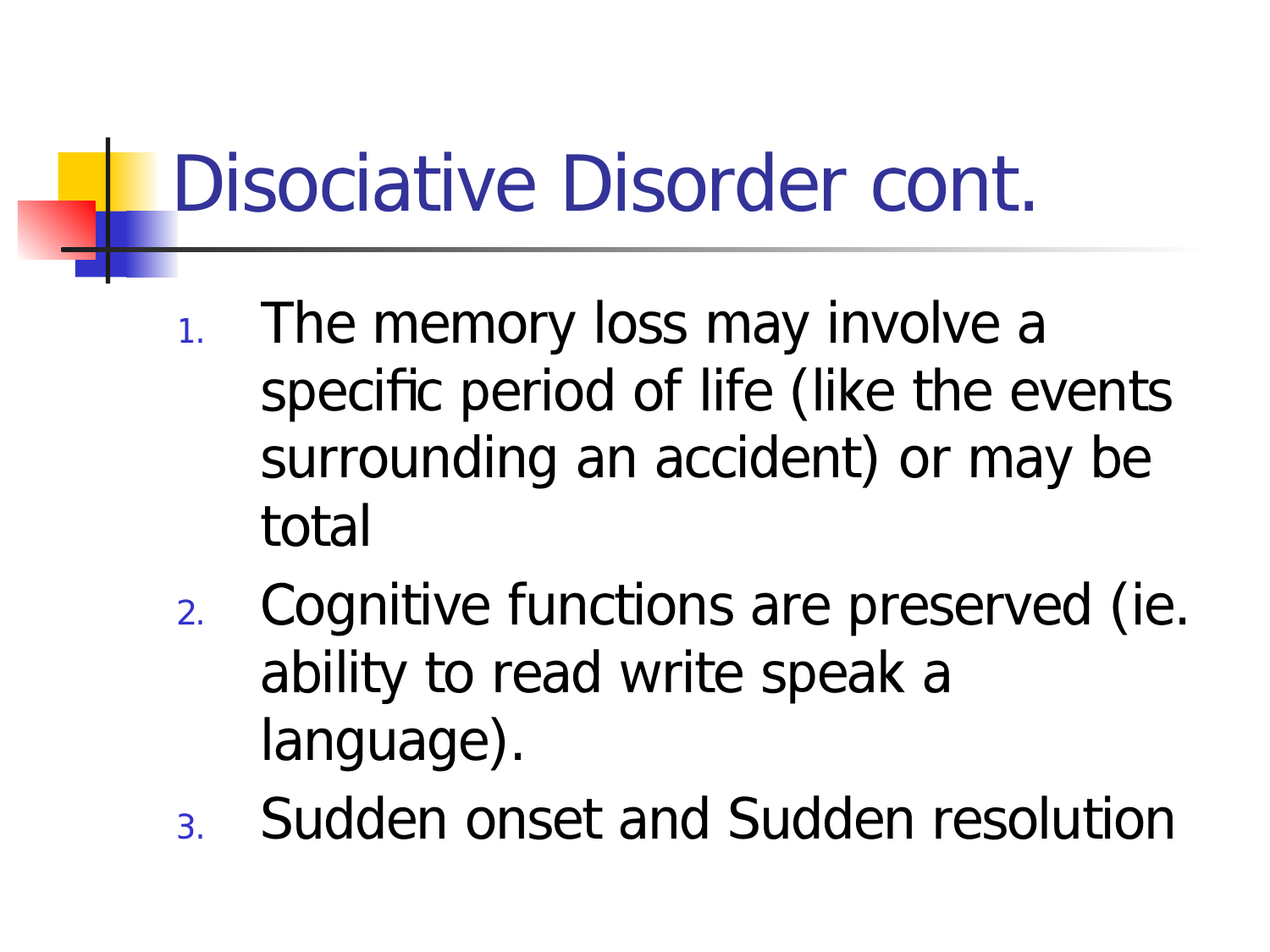

# Disociative Disorder cont.
The memory loss may involve a specific period of life (like the events surrounding an accident) or may be total
Cognitive functions are preserved (ie. ability to read write speak a language).
Sudden onset and Sudden resolution